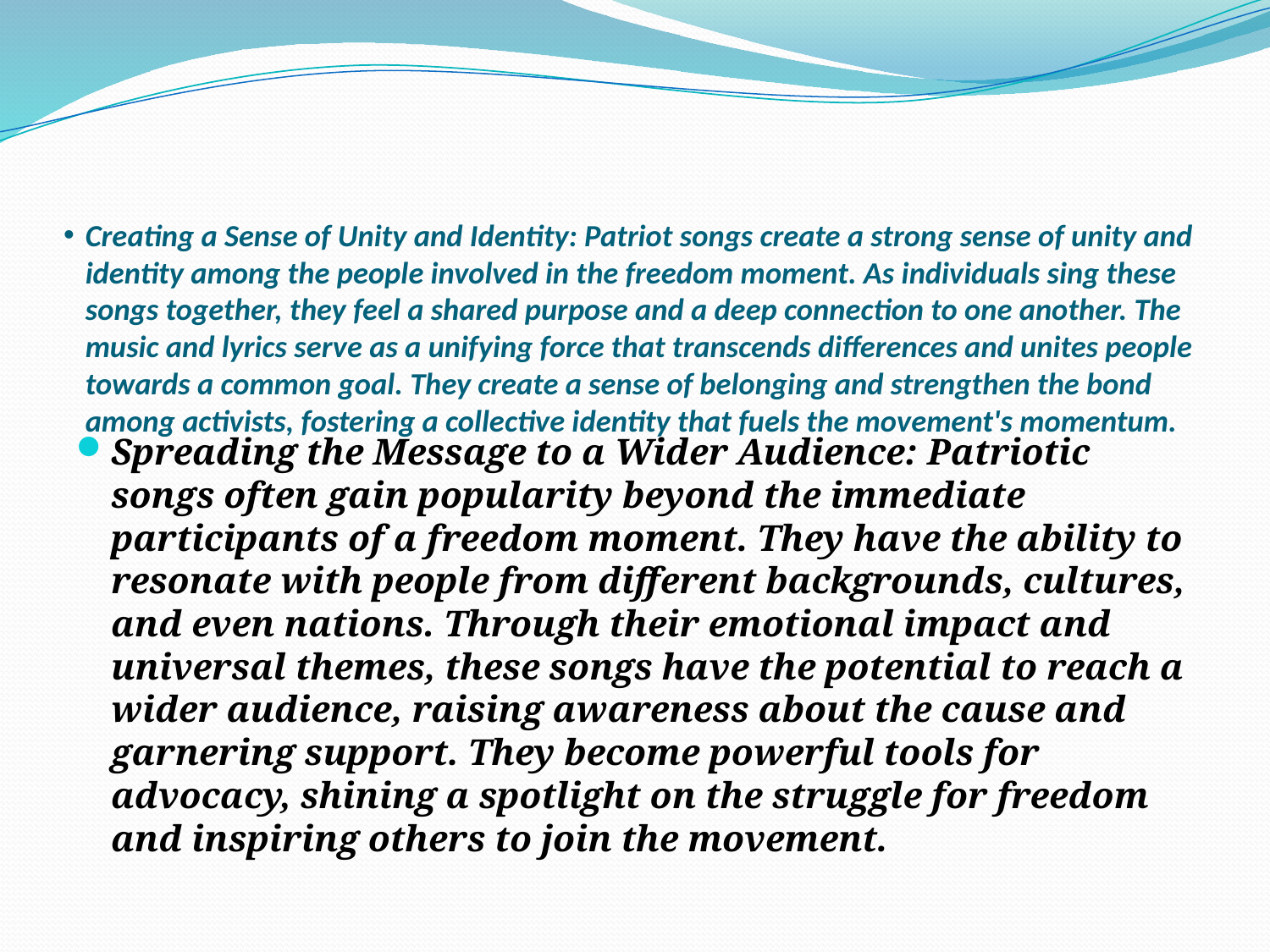

# Creating a Sense of Unity and Identity: Patriot songs create a strong sense of unity and identity among the people involved in the freedom moment. As individuals sing these songs together, they feel a shared purpose and a deep connection to one another. The music and lyrics serve as a unifying force that transcends differences and unites people towards a common goal. They create a sense of belonging and strengthen the bond among activists, fostering a collective identity that fuels the movement's momentum.
Spreading the Message to a Wider Audience: Patriotic songs often gain popularity beyond the immediate participants of a freedom moment. They have the ability to resonate with people from different backgrounds, cultures, and even nations. Through their emotional impact and universal themes, these songs have the potential to reach a wider audience, raising awareness about the cause and garnering support. They become powerful tools for advocacy, shining a spotlight on the struggle for freedom and inspiring others to join the movement.